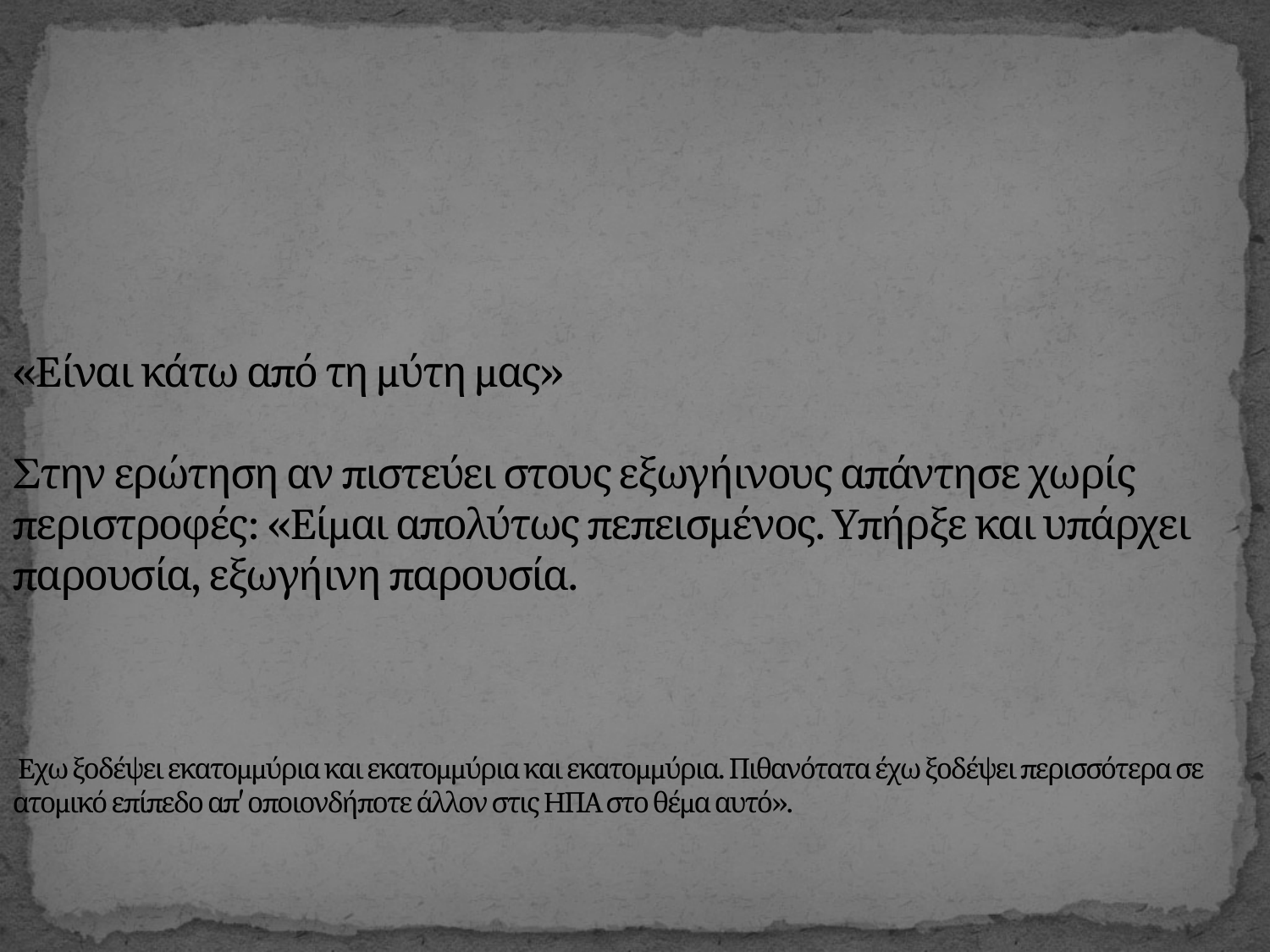

# «Είναι κάτω από τη μύτη μας» Στην ερώτηση αν πιστεύει στους εξωγήινους απάντησε χωρίς περιστροφές: «Είμαι απολύτως πεπεισμένος. Υπήρξε και υπάρχει παρουσία, εξωγήινη παρουσία. Εχω ξοδέψει εκατομμύρια και εκατομμύρια και εκατομμύρια. Πιθανότατα έχω ξοδέψει περισσότερα σε ατομικό επίπεδο απ' οποιονδήποτε άλλον στις ΗΠΑ στο θέμα αυτό».